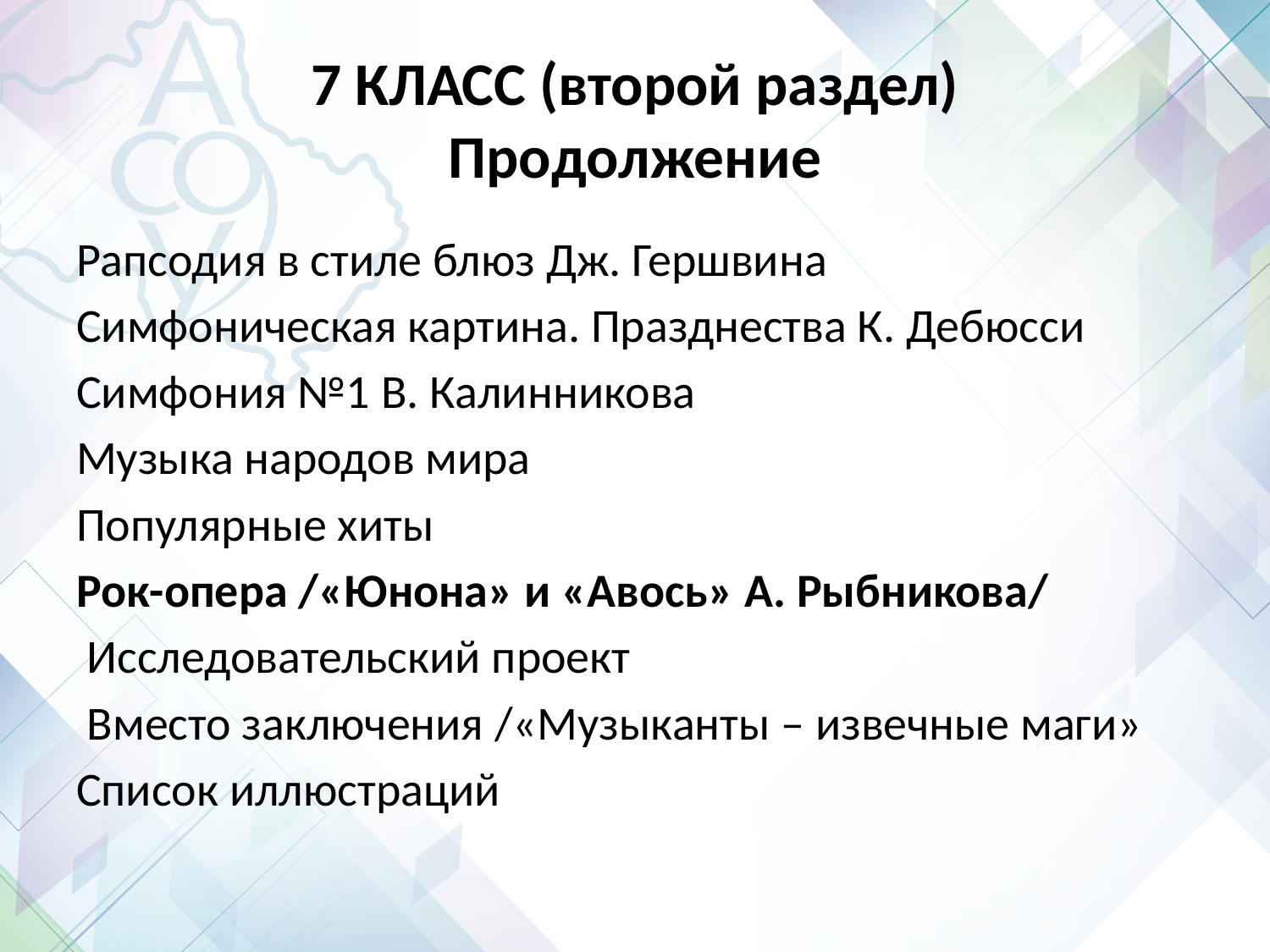

# 7 КЛАСС (второй раздел) Продолжение
Рапсодия в стиле блюз Дж. Гершвина
Симфоническая картина. Празднества К. Дебюсси
Симфония №1 В. Калинникова
Музыка народов мира
Популярные хиты
Рок-опера /«Юнона» и «Авось» А. Рыбникова/
 Исследовательский проект
 Вместо заключения /«Музыканты – извечные маги»
Список иллюстраций